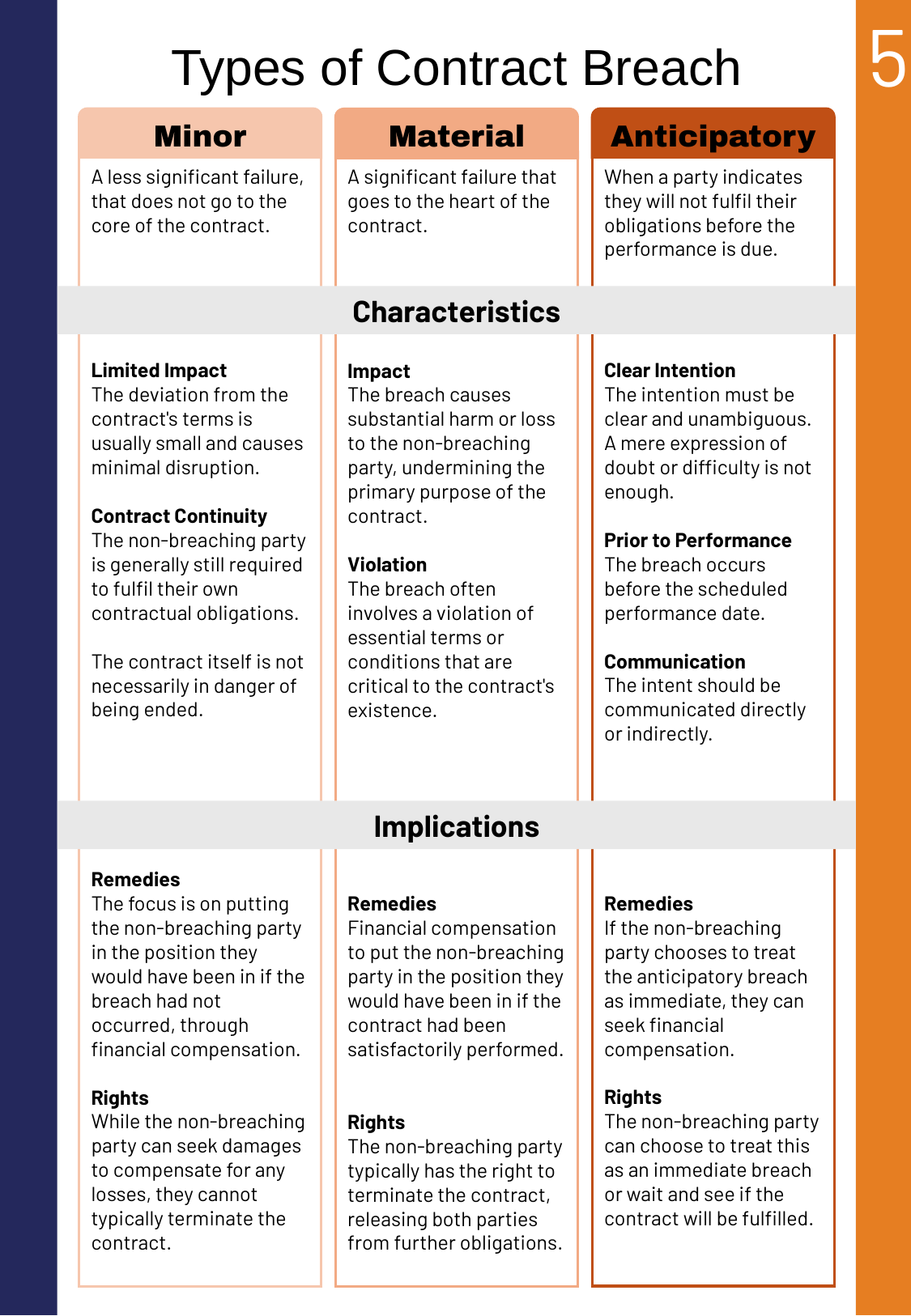

5
Types of Contract Breach
Minor
A less significant failure, that does not go to the core of the contract.

Limited Impact
The deviation from the contract's terms is usually small and causes minimal disruption.
Contract Continuity
The non-breaching party is generally still required to fulfil their own contractual obligations.

The contract itself is not necessarily in danger of being ended.

Remedies
The focus is on putting the non-breaching party in the position they would have been in if the breach had not occurred, through financial compensation.

Rights
While the non-breaching party can seek damages to compensate for any losses, they cannot typically terminate the contract.

Anticipatory
When a party indicates they will not fulfil their obligations before the performance is due.

Clear Intention
The intention must be clear and unambiguous. A mere expression of doubt or difficulty is not enough.
Prior to Performance The breach occurs before the scheduled performance date.
Communication
The intent should be communicated directly or indirectly.

Remedies
If the non-breaching party chooses to treat the anticipatory breach as immediate, they can seek financial compensation.

Rights
The non-breaching party can choose to treat this as an immediate breach or wait and see if the contract will be fulfilled.

Material
A significant failure that goes to the heart of the contract.

Impact
The breach causes substantial harm or loss to the non-breaching party, undermining the primary purpose of the contract.

Violation
The breach often involves a violation of essential terms or conditions that are critical to the contract's existence.

Remedies
Financial compensation to put the non-breaching party in the position they would have been in if the contract had been satisfactorily performed.
Rights
The non-breaching party typically has the right to terminate the contract, releasing both parties from further obligations.

Characteristics
Implications